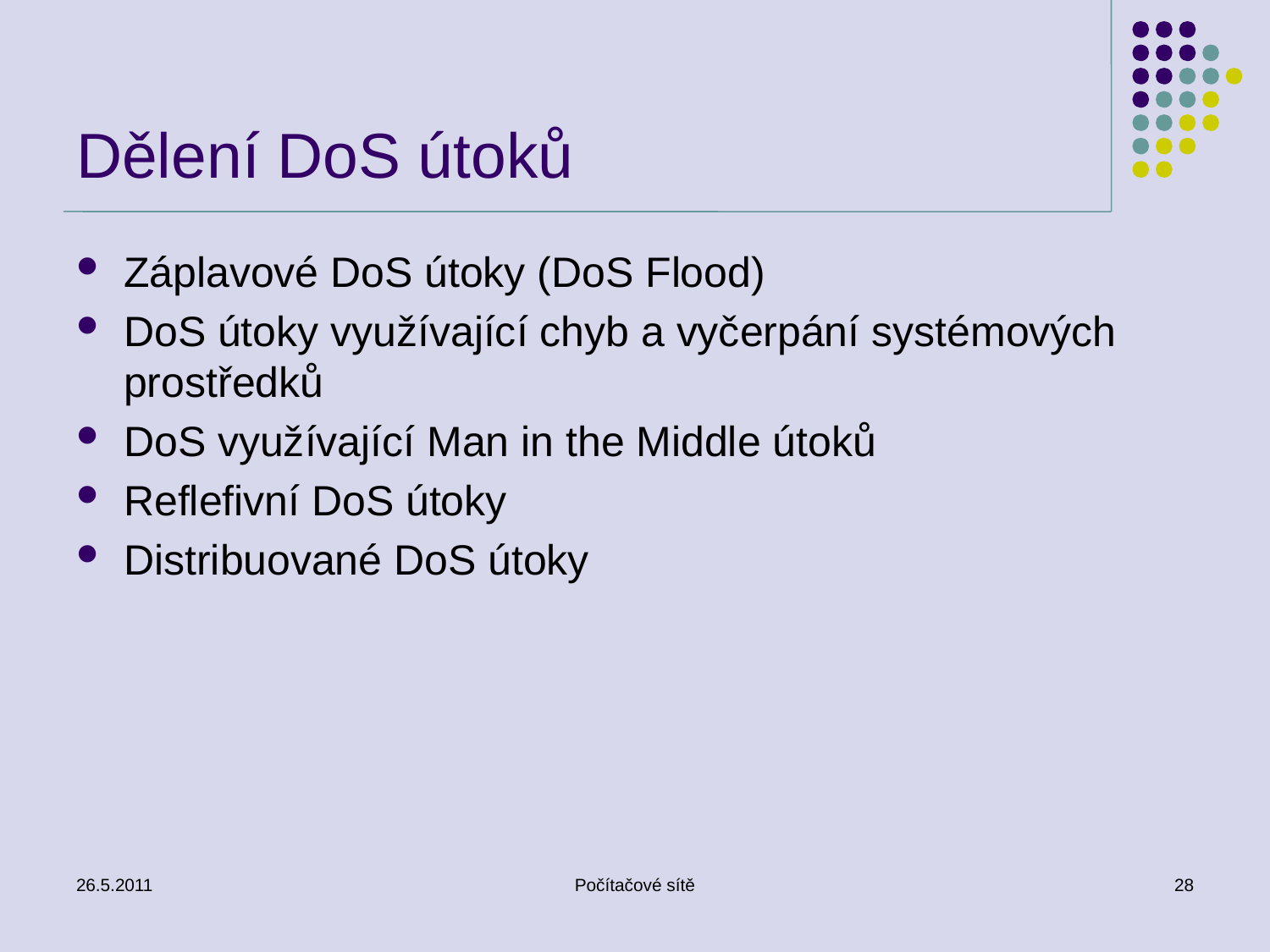

# Dělení DoS útoků
Záplavové DoS útoky (DoS Flood)
DoS útoky využívající chyb a vyčerpání systémových prostředků
DoS využívající Man in the Middle útoků
Reflefivní DoS útoky
Distribuované DoS útoky

26.5.2011
Počítačové sítě
28